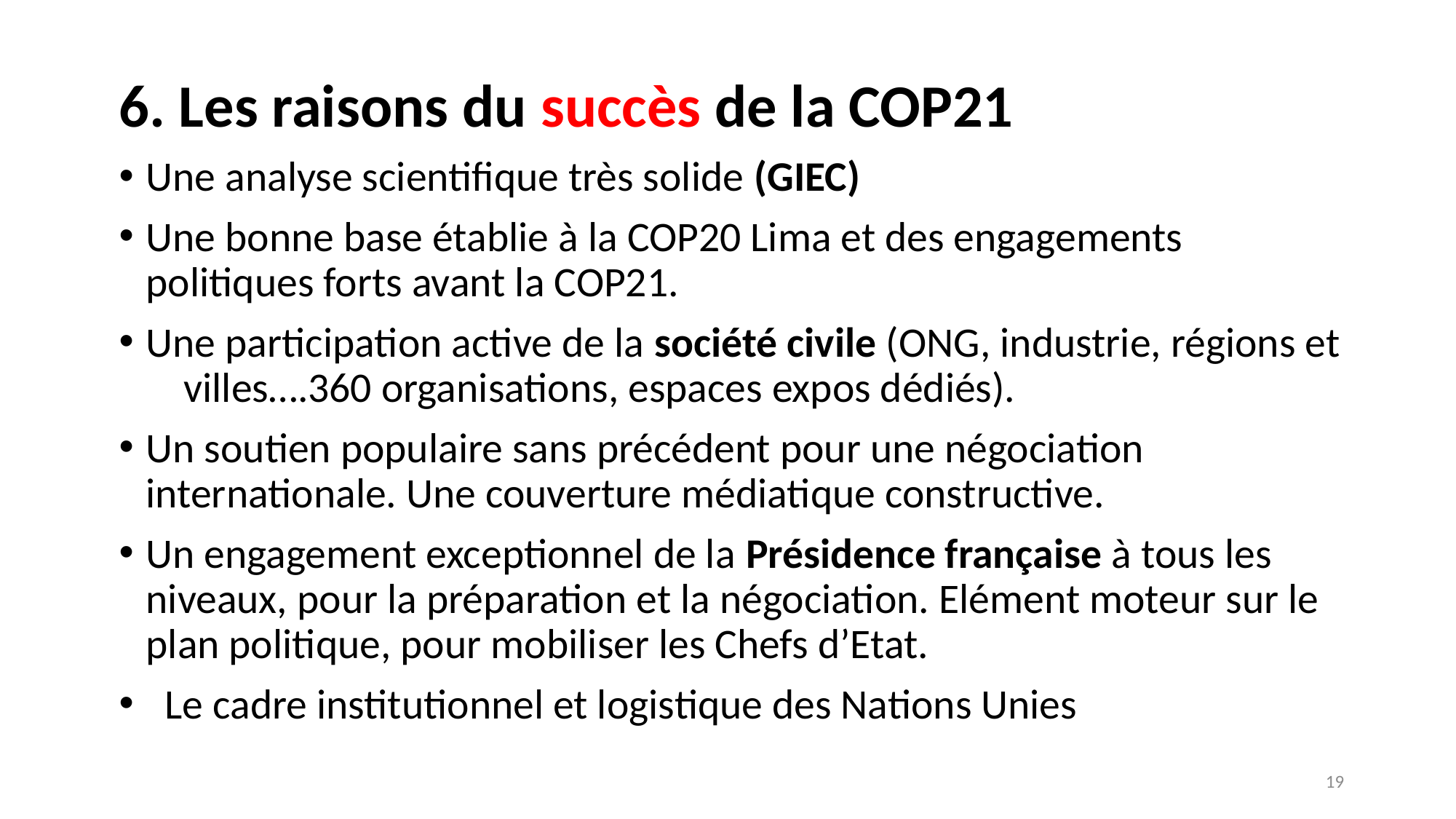

6. Les raisons du succès de la COP21
Une analyse scientifique très solide (GIEC)
Une bonne base établie à la COP20 Lima et des engagements politiques forts avant la COP21.
Une participation active de la société civile (ONG, industrie, régions et      villes….360 organisations, espaces expos dédiés).
Un soutien populaire sans précédent pour une négociation internationale. Une couverture médiatique constructive.
Un engagement exceptionnel de la Présidence française à tous les niveaux, pour la préparation et la négociation. Elément moteur sur le plan politique, pour mobiliser les Chefs d’Etat.
  Le cadre institutionnel et logistique des Nations Unies
19